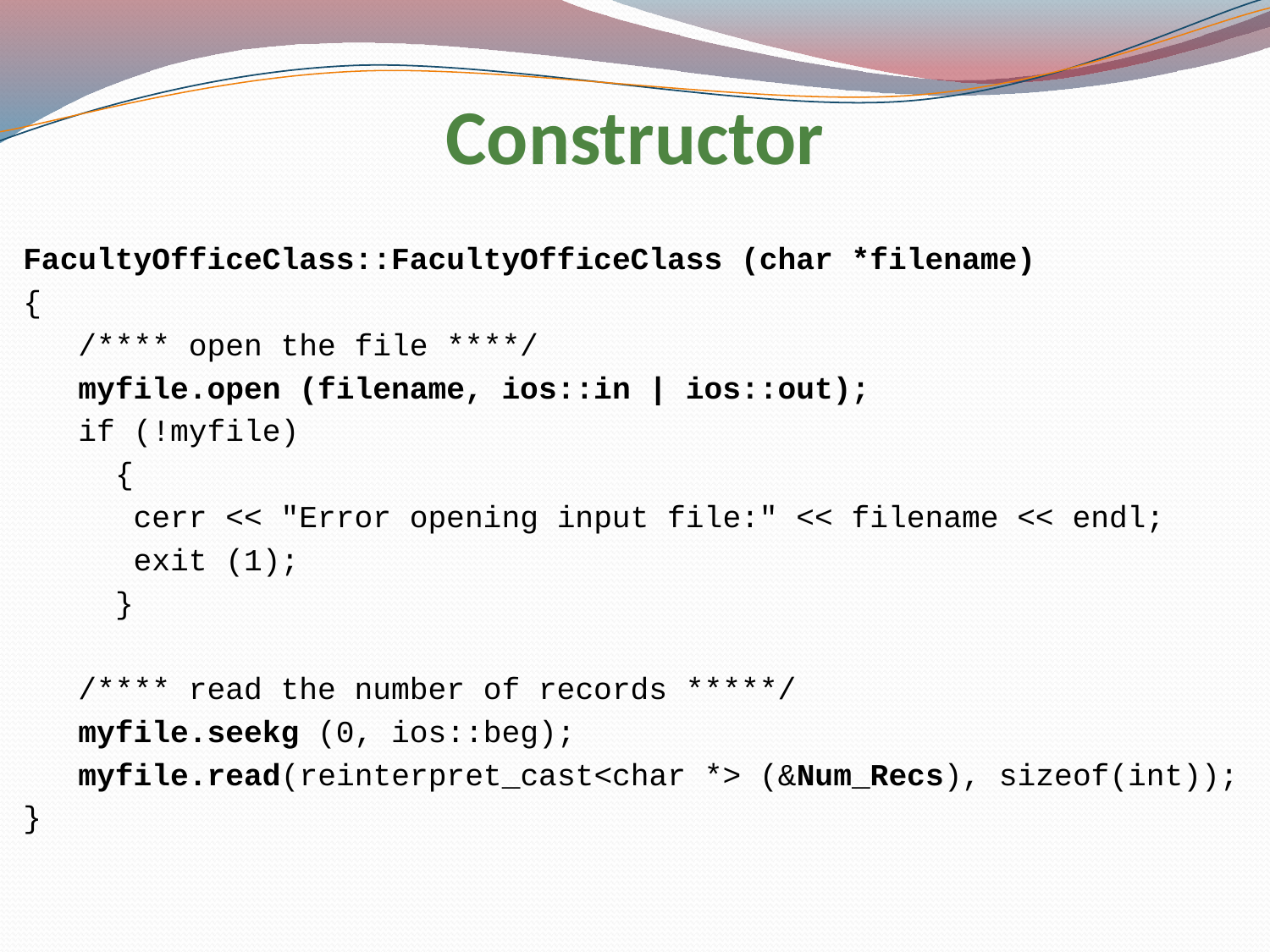

# Constructor
FacultyOfficeClass::FacultyOfficeClass (char *filename)
{
   /**** open the file ****/
   myfile.open (filename, ios::in | ios::out);
   if (!myfile)
     {
      cerr << "Error opening input file:" << filename << endl;
      exit (1);
     }

   /**** read the number of records *****/
   myfile.seekg (0, ios::beg);
   myfile.read(reinterpret_cast<char *> (&Num_Recs), sizeof(int));
}